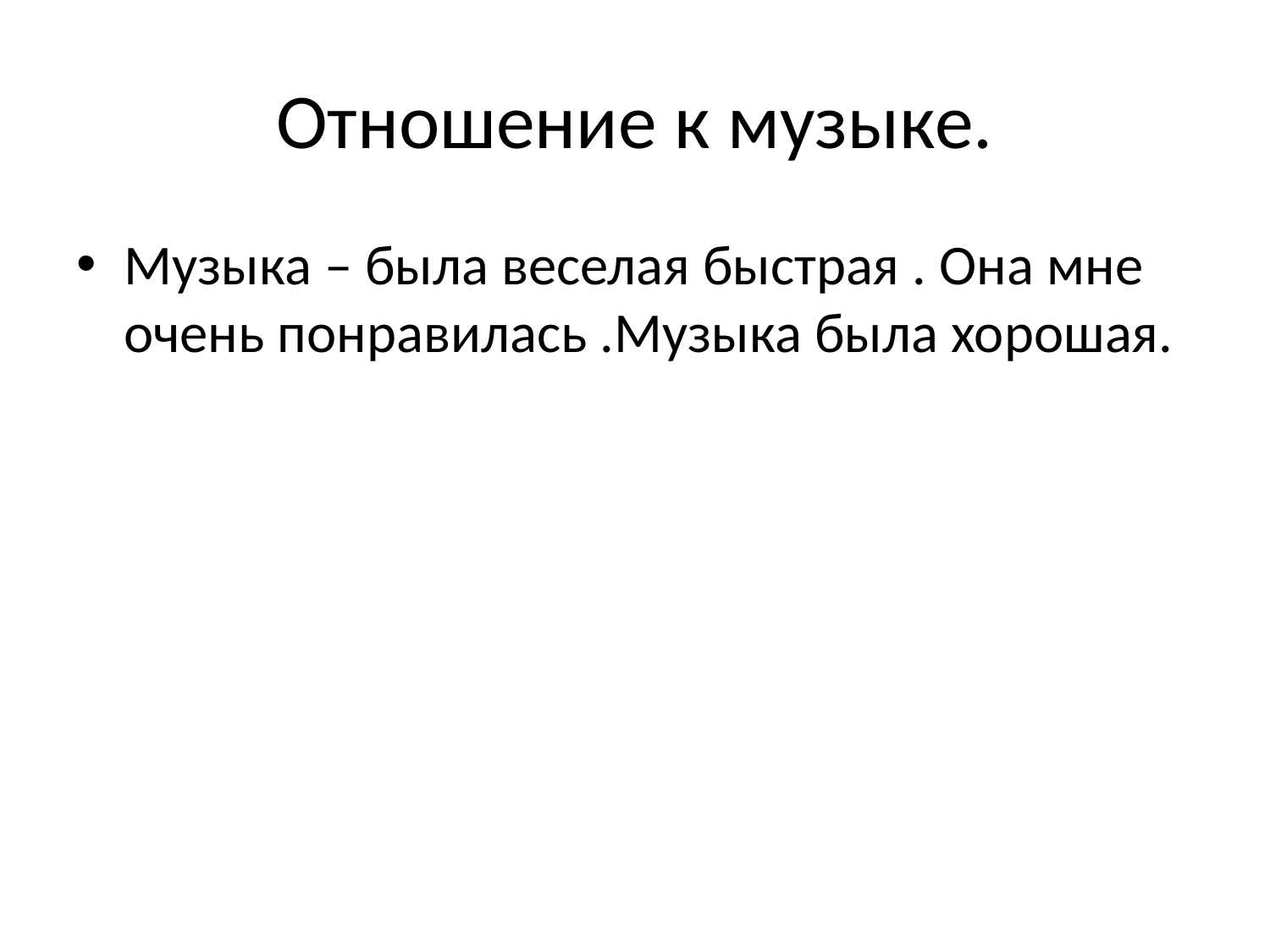

# Отношение к музыке.
Музыка – была веселая быстрая . Она мне очень понравилась .Музыка была хорошая.